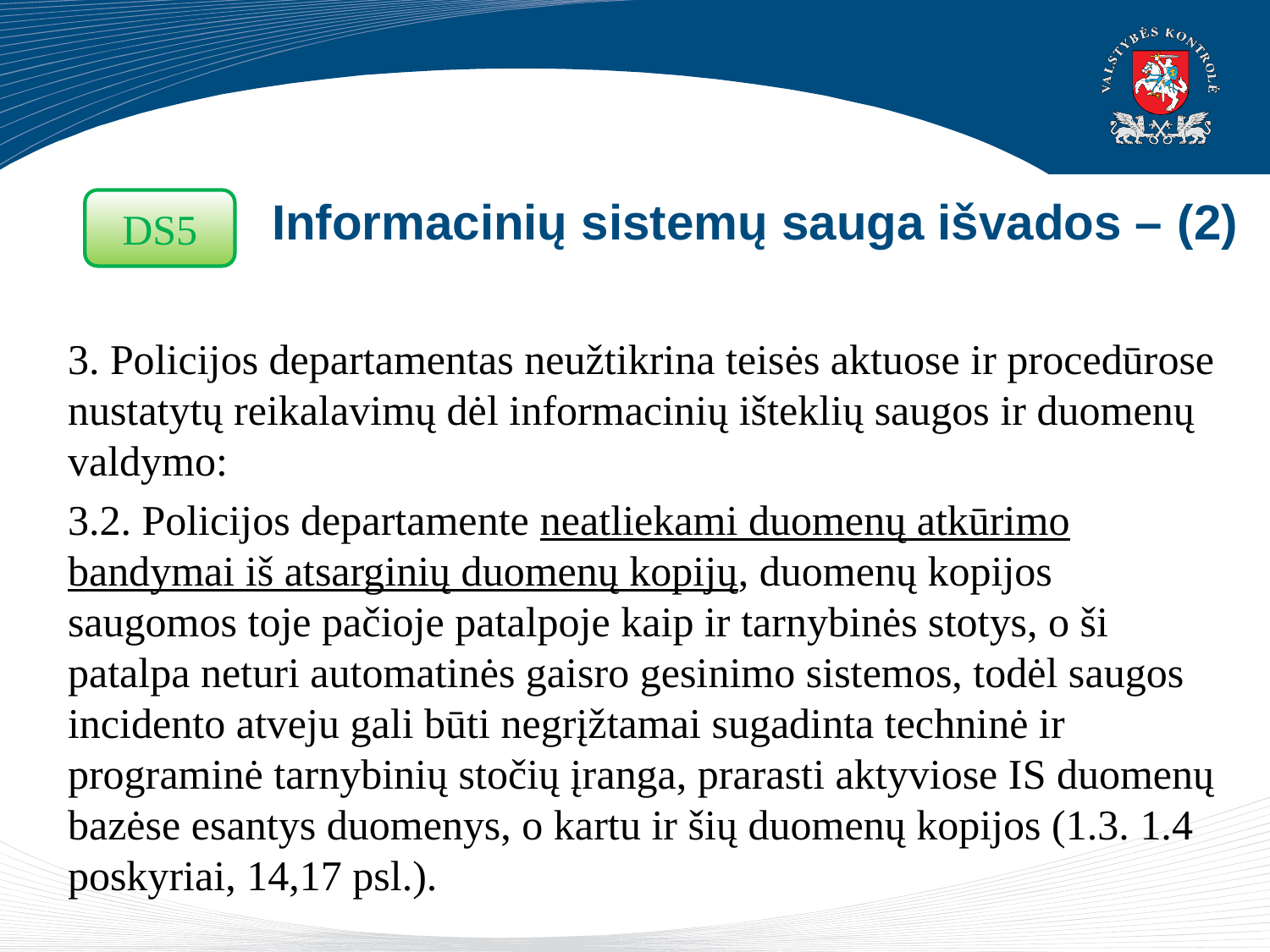

# Informacinių sistemų sauga išvados – (2)
DS5
3. Policijos departamentas neužtikrina teisės aktuose ir procedūrose nustatytų reikalavimų dėl informacinių išteklių saugos ir duomenų valdymo:
3.2. Policijos departamente neatliekami duomenų atkūrimo bandymai iš atsarginių duomenų kopijų, duomenų kopijos saugomos toje pačioje patalpoje kaip ir tarnybinės stotys, o ši patalpa neturi automatinės gaisro gesinimo sistemos, todėl saugos incidento atveju gali būti negrįžtamai sugadinta techninė ir programinė tarnybinių stočių įranga, prarasti aktyviose IS duomenų bazėse esantys duomenys, o kartu ir šių duomenų kopijos (1.3. 1.4 poskyriai, 14,17 psl.).